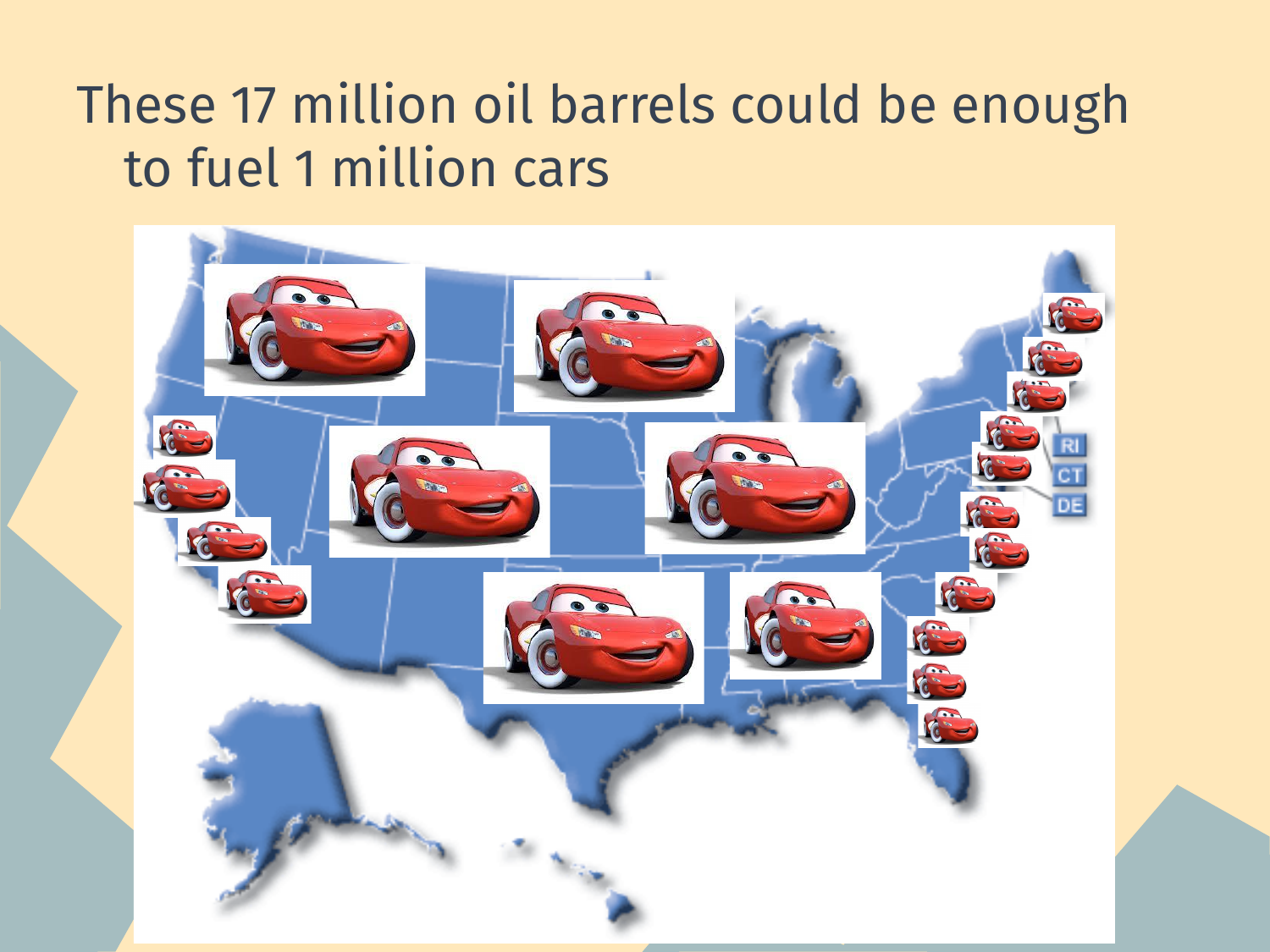

These 17 million oil barrels could be enough to fuel 1 million cars